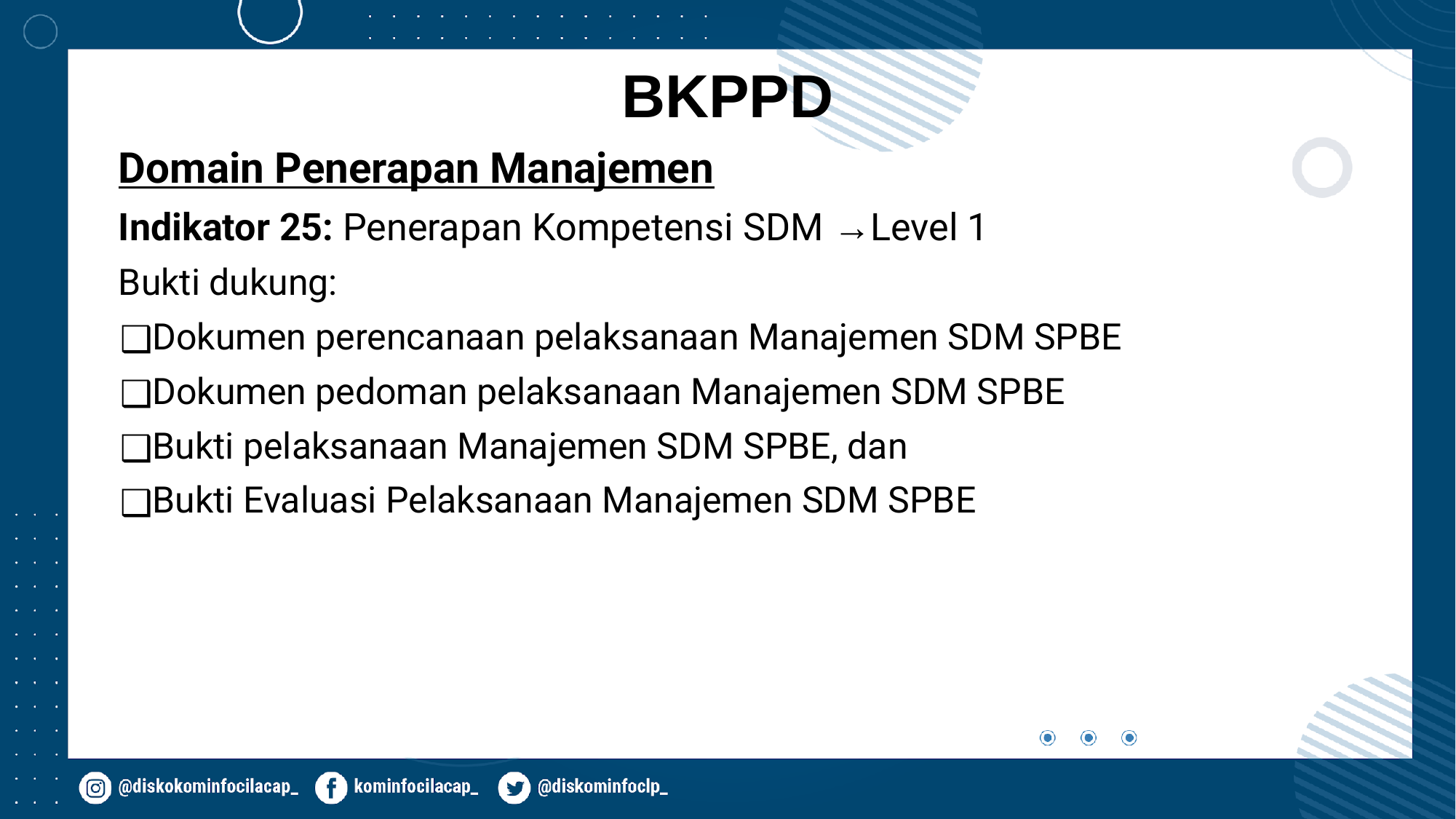

# BKPPD
Domain Penerapan Manajemen
Indikator 25: Penerapan Kompetensi SDM →Level 1
Bukti dukung:
Dokumen perencanaan pelaksanaan Manajemen SDM SPBE
Dokumen pedoman pelaksanaan Manajemen SDM SPBE
Bukti pelaksanaan Manajemen SDM SPBE, dan
Bukti Evaluasi Pelaksanaan Manajemen SDM SPBE